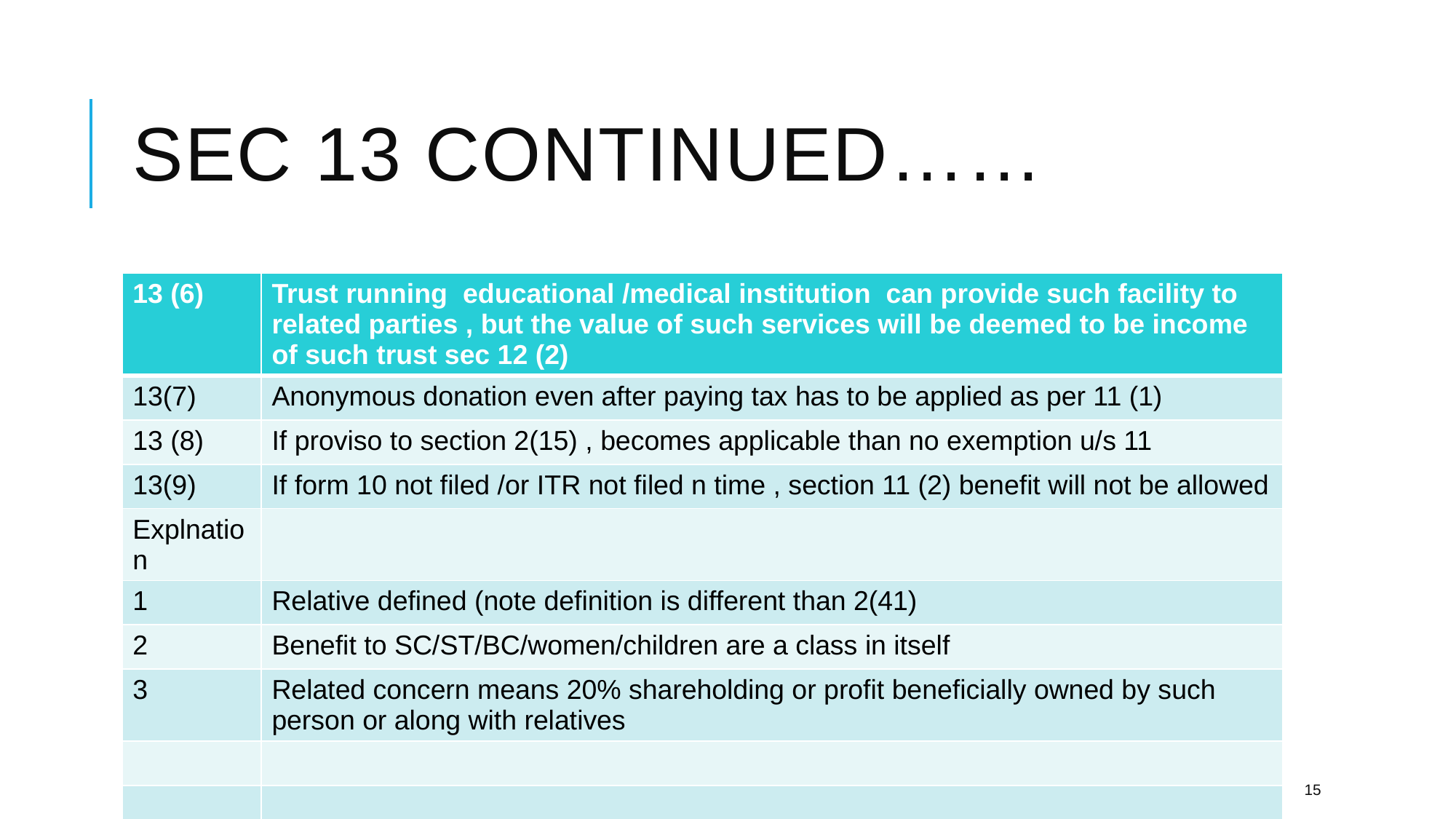

# Sec 13 continued……
| 13 (6) | Trust running educational /medical institution can provide such facility to related parties , but the value of such services will be deemed to be income of such trust sec 12 (2) |
| --- | --- |
| 13(7) | Anonymous donation even after paying tax has to be applied as per 11 (1) |
| 13 (8) | If proviso to section 2(15) , becomes applicable than no exemption u/s 11 |
| 13(9) | If form 10 not filed /or ITR not filed n time , section 11 (2) benefit will not be allowed |
| Explnation |  |
| 1 | Relative defined (note definition is different than 2(41) |
| 2 | Benefit to SC/ST/BC/women/children are a class in itself |
| 3 | Related concern means 20% shareholding or profit beneficially owned by such person or along with relatives |
|  |  |
|  |  |
15